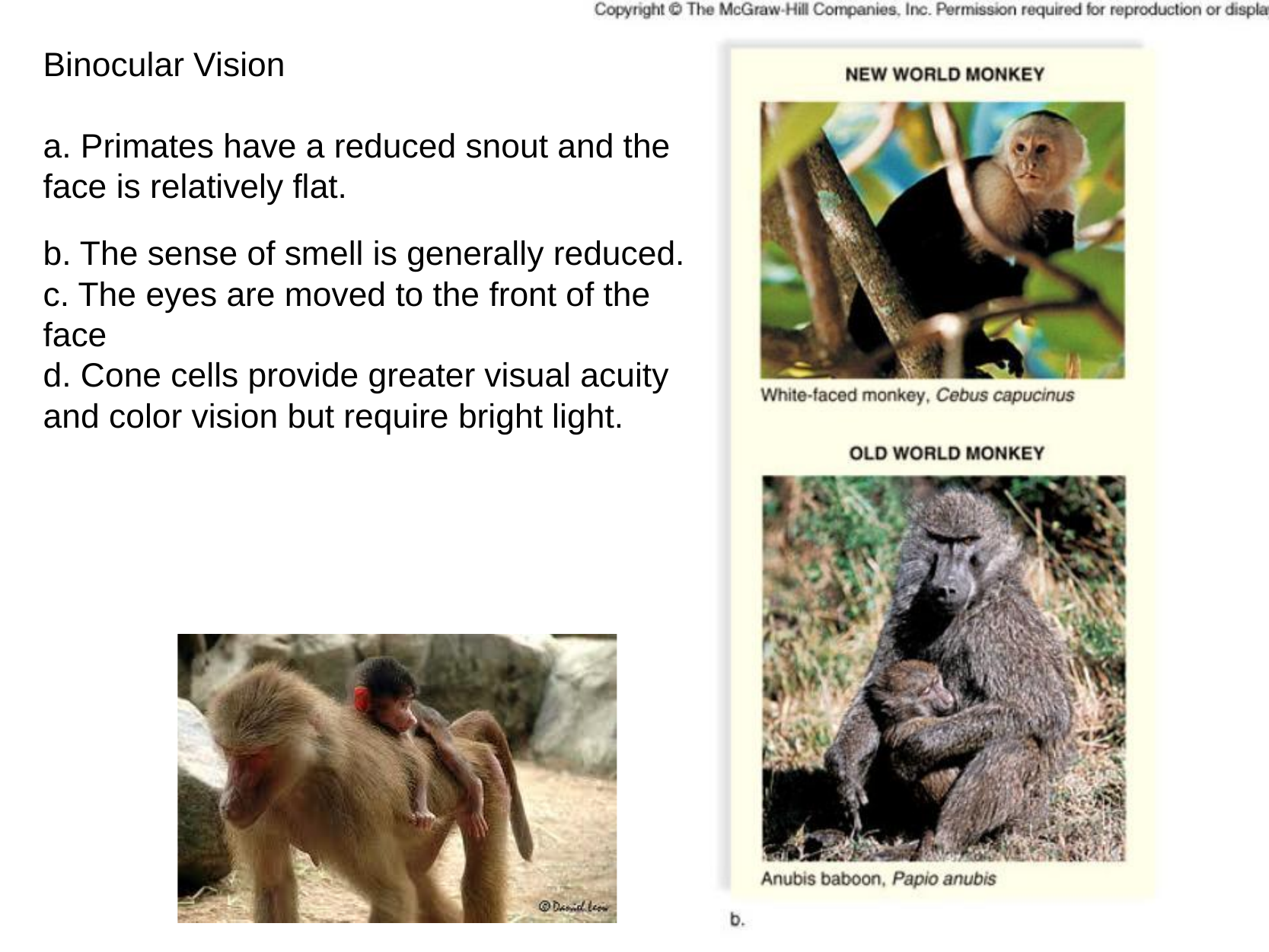

Binocular Vision
a. Primates have a reduced snout and the face is relatively flat.

b. The sense of smell is generally reduced.
c. The eyes are moved to the front of the face
d. Cone cells provide greater visual acuity and color vision but require bright light.